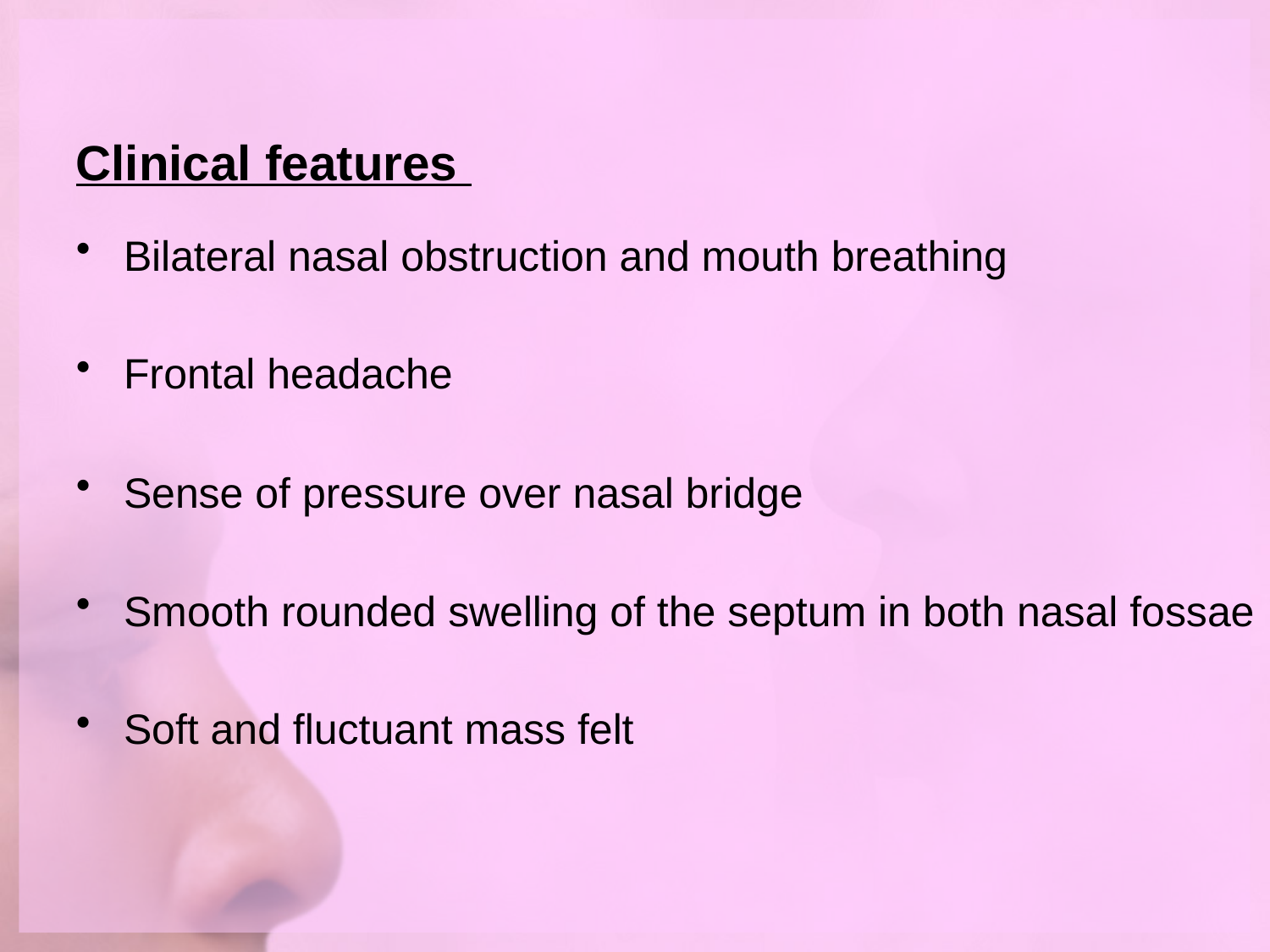

# Clinical features
Bilateral nasal obstruction and mouth breathing

Frontal headache

Sense of pressure over nasal bridge

Smooth rounded swelling of the septum in both nasal fossae

Soft and fluctuant mass felt